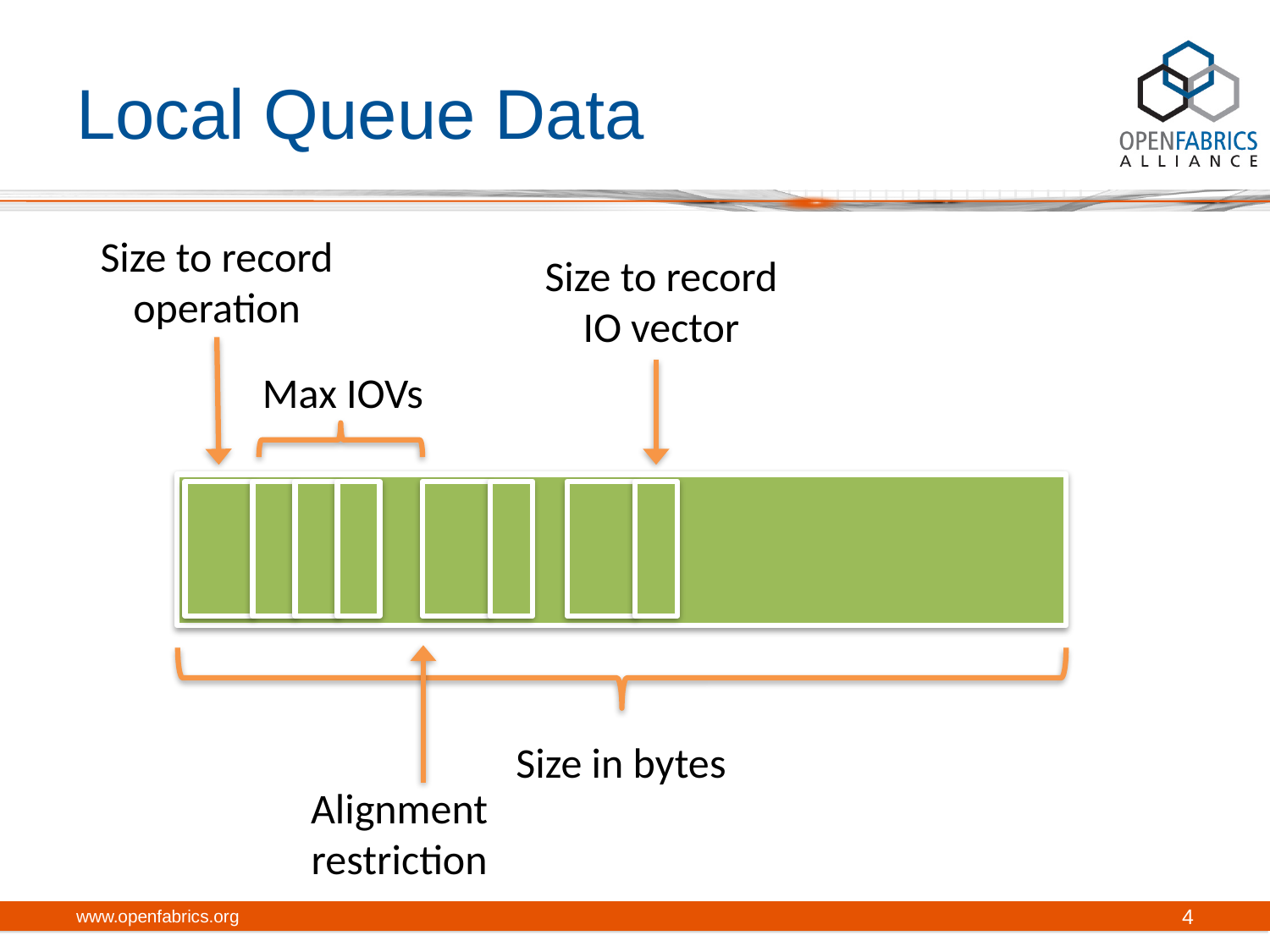

# Local Queue Data
Size to record operation

Size to record IO vector

Max IOVs

Size in bytes
Alignment restriction
www.openfabrics.org
4